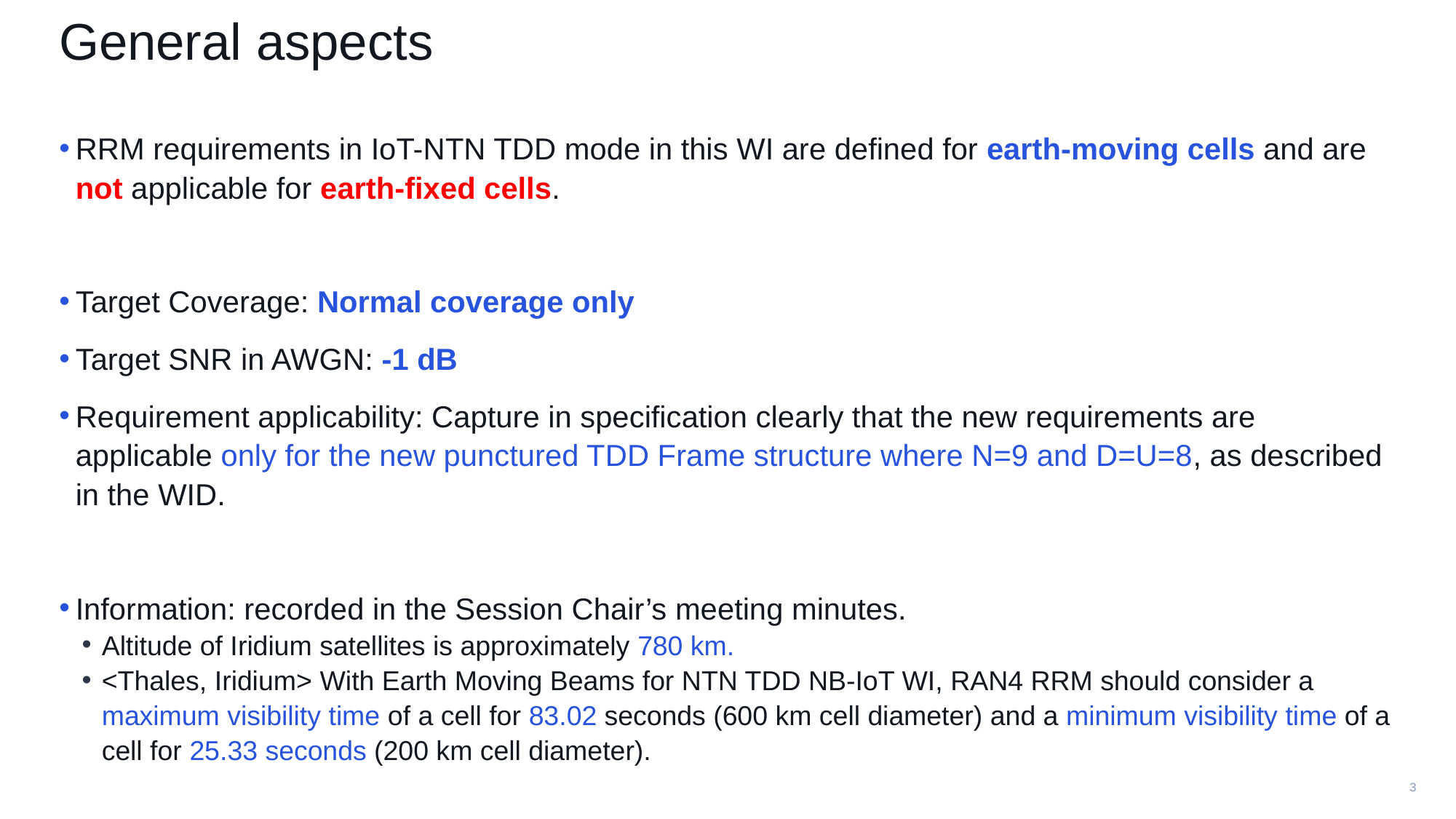

# General aspects

RRM requirements in IoT-NTN TDD mode in this WI are defined for earth-moving cells and are not applicable for earth-fixed cells.

Target Coverage: Normal coverage only
Target SNR in AWGN: -1 dB
Requirement applicability: Capture in specification clearly that the new requirements are applicable only for the new punctured TDD Frame structure where N=9 and D=U=8, as described in the WID.

Information: recorded in the Session Chair’s meeting minutes.
Altitude of Iridium satellites is approximately 780 km.
<Thales, Iridium> With Earth Moving Beams for NTN TDD NB-IoT WI, RAN4 RRM should consider a maximum visibility time of a cell for 83.02 seconds (600 km cell diameter) and a minimum visibility time of a cell for 25.33 seconds (200 km cell diameter).